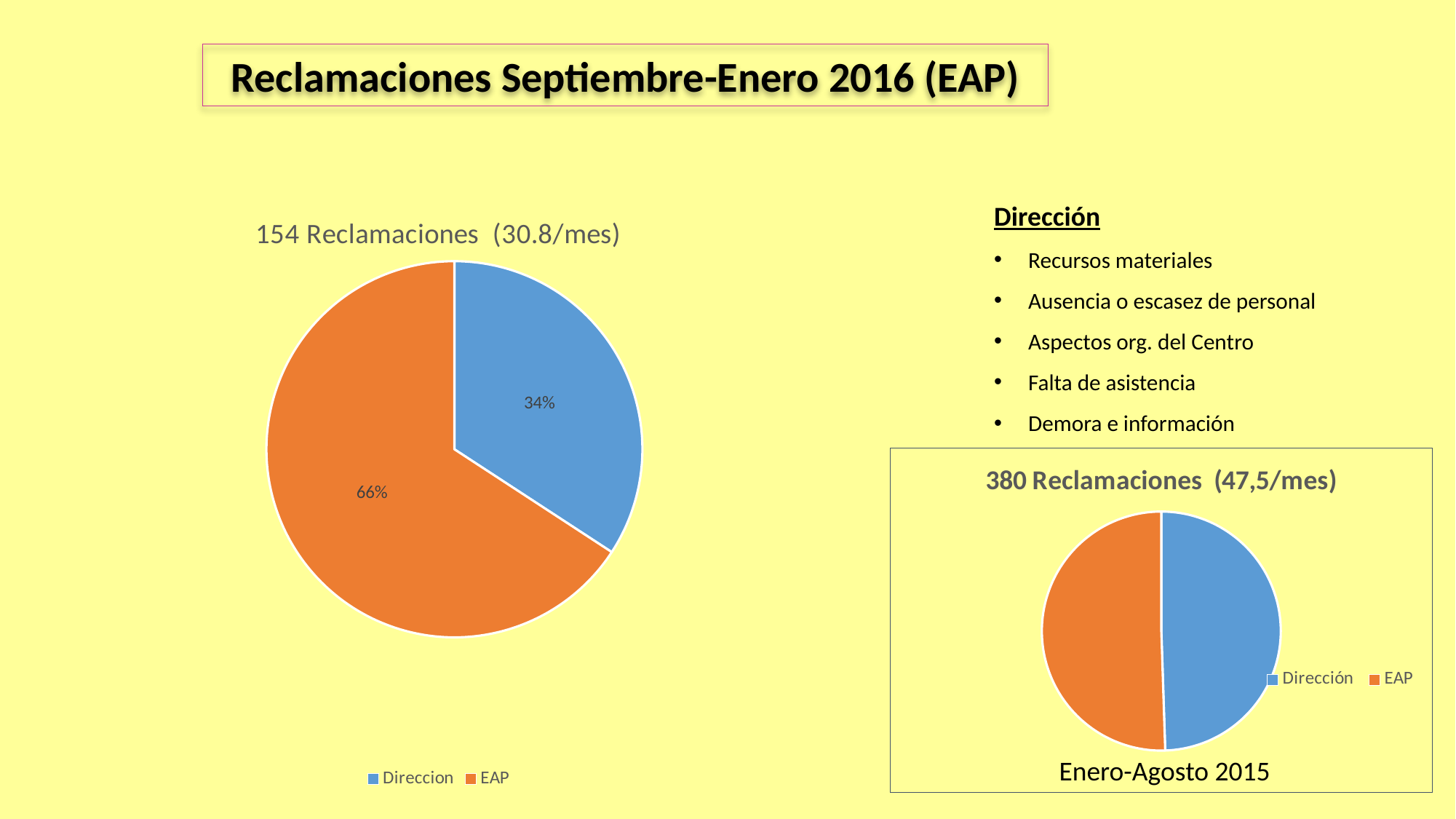

Reclamaciones Septiembre-Enero 2016 (EAP)
Dirección
Recursos materiales
Ausencia o escasez de personal
Aspectos org. del Centro
Falta de asistencia
Demora e información

### Chart: 154 Reclamaciones  (30.8/mes)

| Category | Reclamaciones 120 días |
|---|---|
| Direccion | 52.0 |
| EAP | 100.0 |

### Chart: 380 Reclamaciones  (47,5/mes)

| Category | 380 Reclamaciones  (47,5/mes) |
|---|---|
| Dirección | 188.0 |
| EAP | 192.0 |
Enero-Agosto 2015